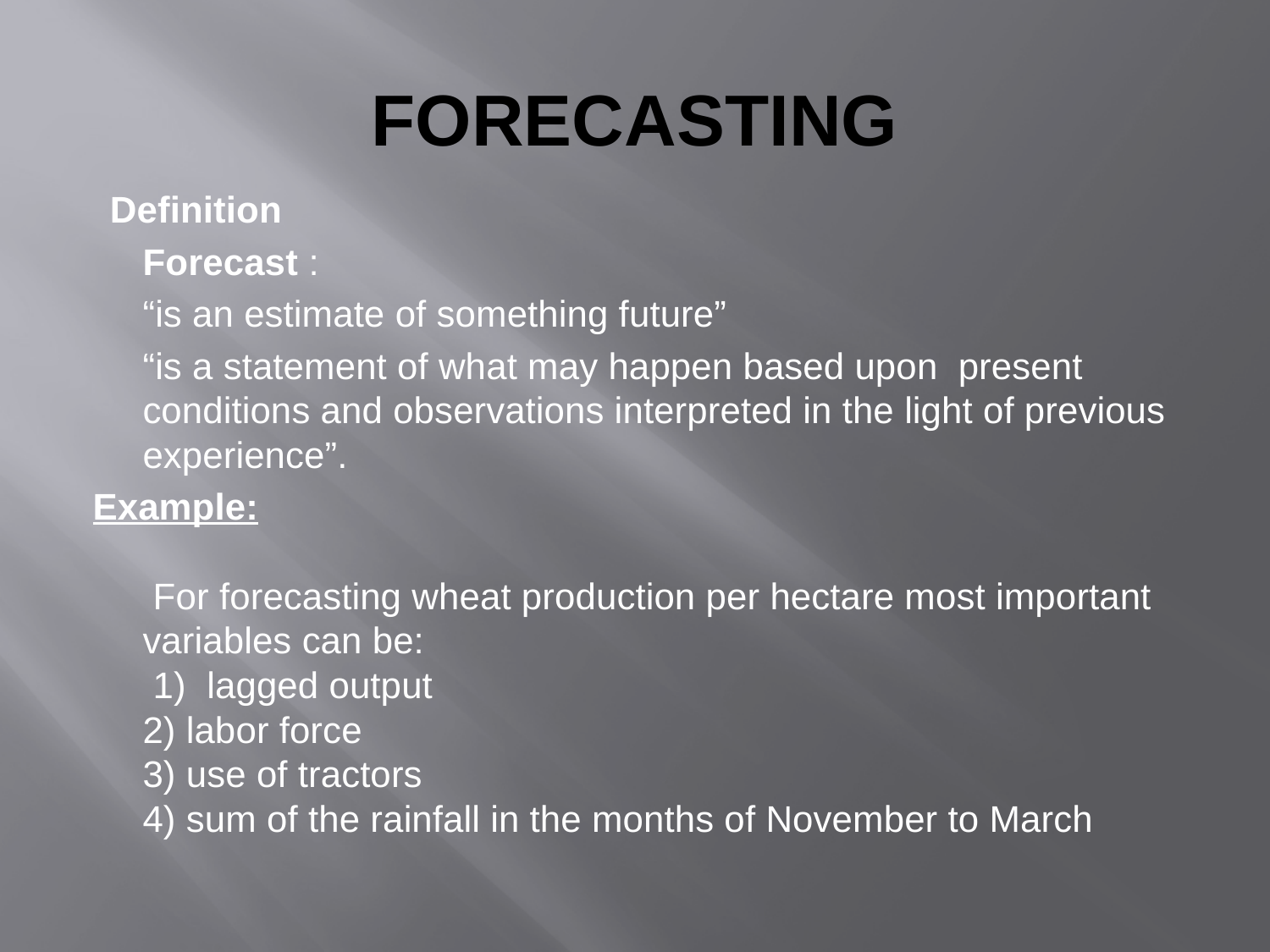

# FORECASTING
  Definition
	Forecast :
	“is an estimate of something future”
	“is a statement of what may happen based upon  present conditions and observations interpreted in the light of previous experience”.
Example:
 For forecasting wheat production per hectare most important variables can be:
 1)  lagged output
2) labor force
3) use of tractors
4) sum of the rainfall in the months of November to March